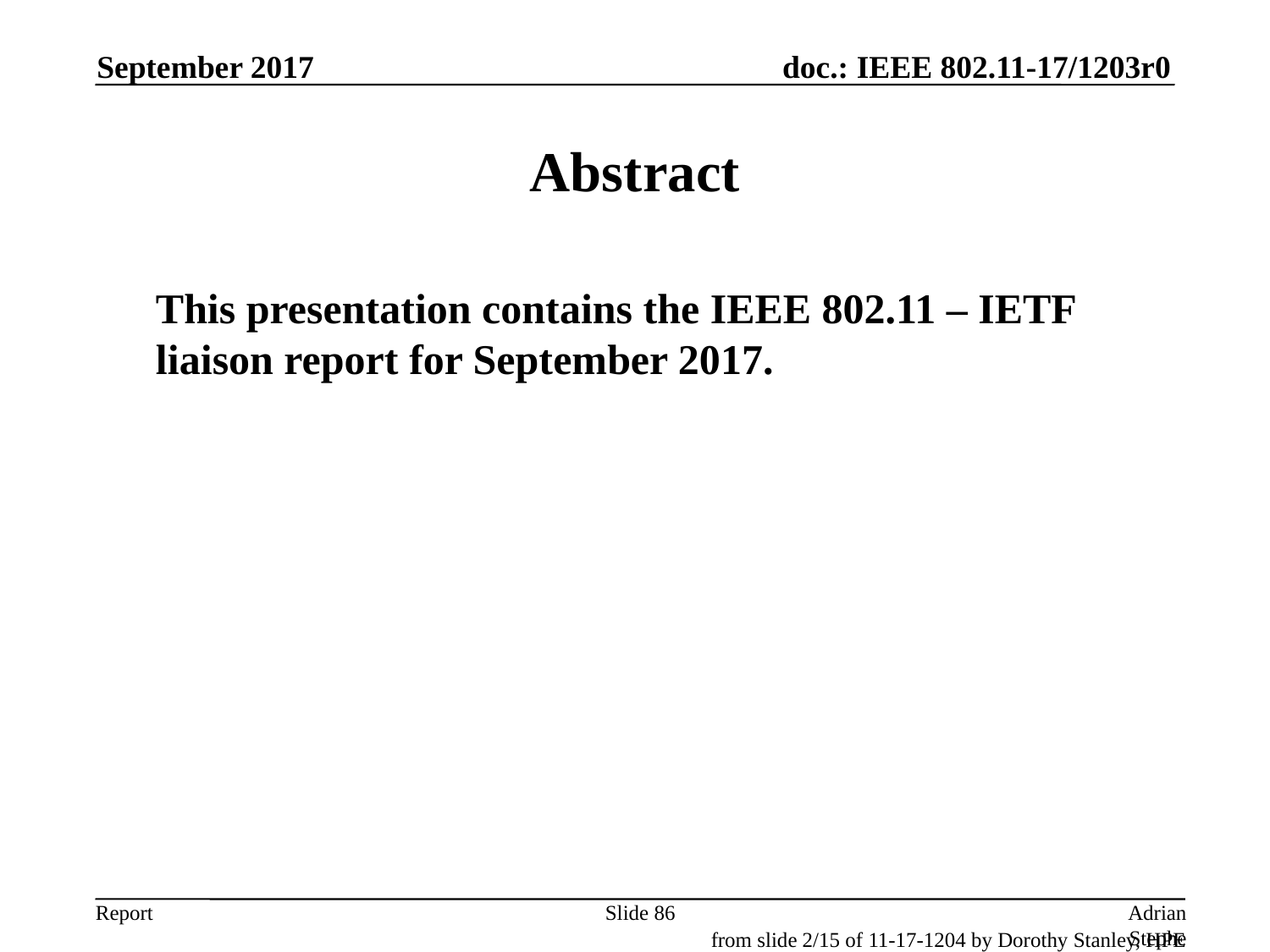

September 2017
# Abstract
	This presentation contains the IEEE 802.11 – IETF liaison report for September 2017.
Slide 86
Adrian Stephens, Intel Corporation
from slide 2/15 of 11-17-1204 by Dorothy Stanley, HPE